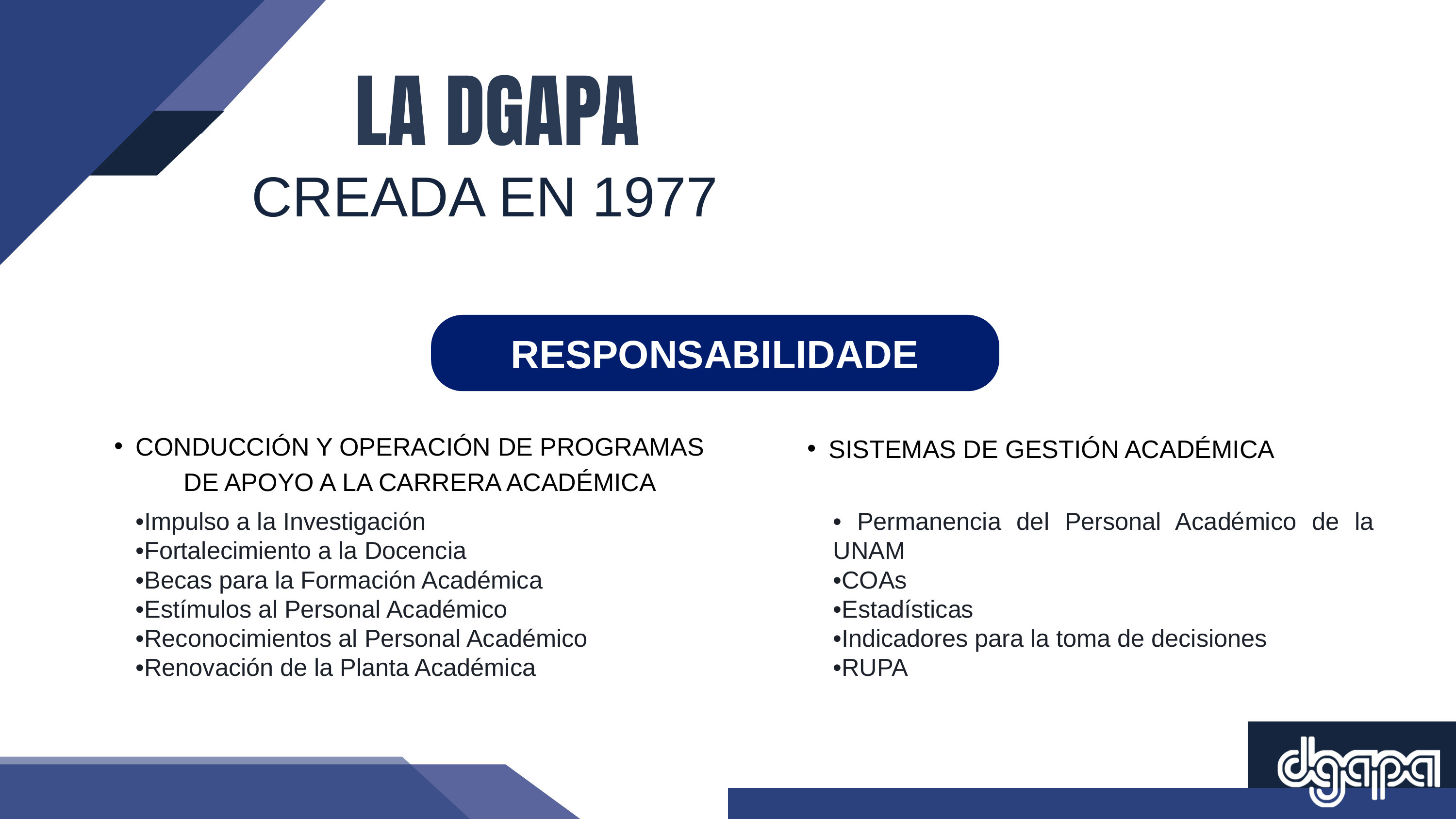

LA DGAPA
CREADA EN 1977

RESPONSABILIDADES
CONDUCCIÓN Y OPERACIÓN DE PROGRAMAS DE APOYO A LA CARRERA ACADÉMICA
SISTEMAS DE GESTIÓN ACADÉMICA
•Impulso a la Investigación
•Fortalecimiento a la Docencia
•Becas para la Formación Académica
•Estímulos al Personal Académico
•Reconocimientos al Personal Académico
•Renovación de la Planta Académica

• Permanencia del Personal Académico de la UNAM
•COAs
•Estadísticas
•Indicadores para la toma de decisiones
•RUPA